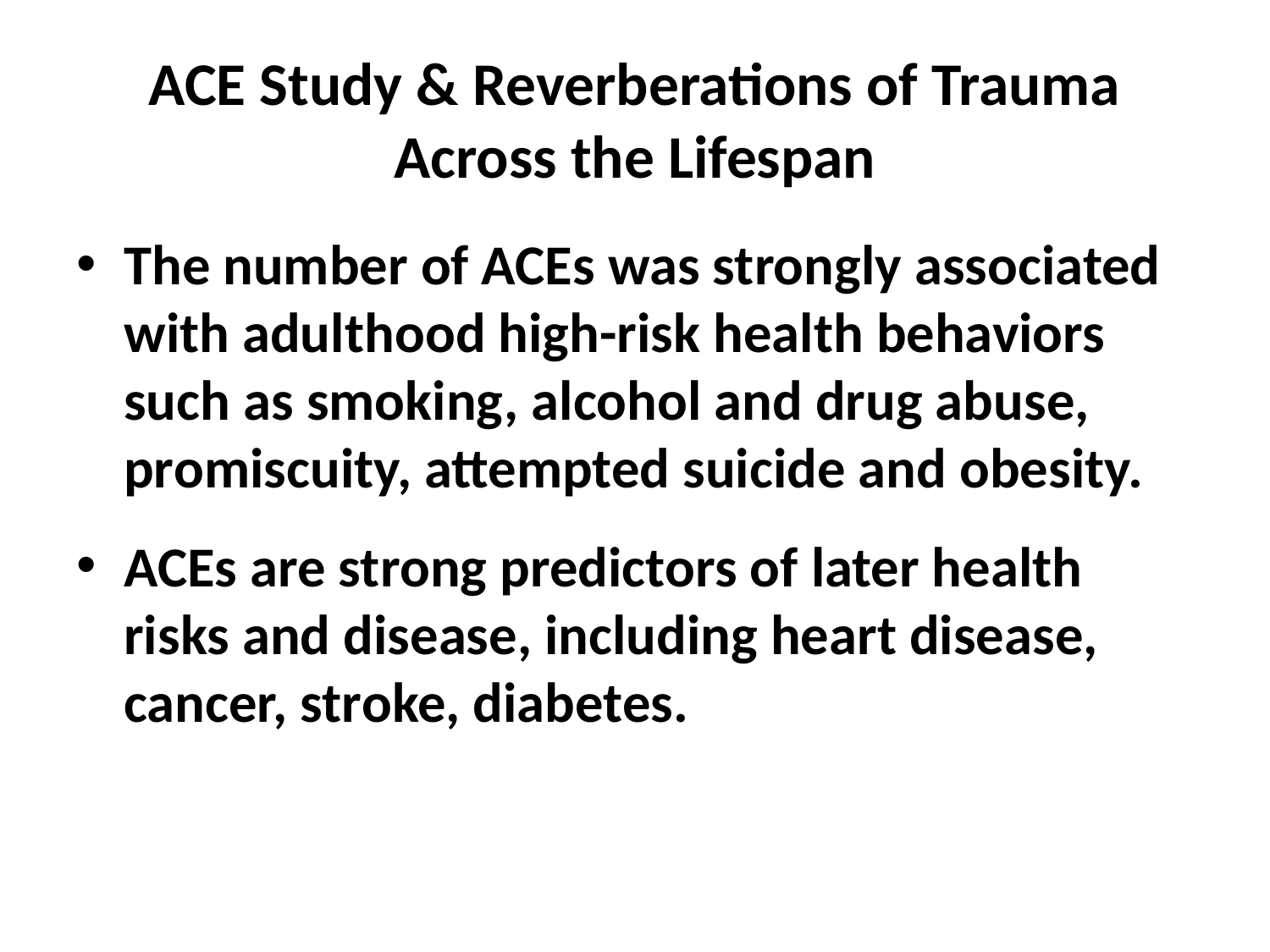

# ACE Study & Reverberations of Trauma Across the Lifespan
The number of ACEs was strongly associated with adulthood high-risk health behaviors such as smoking, alcohol and drug abuse, promiscuity, attempted suicide and obesity.

ACEs are strong predictors of later health risks and disease, including heart disease, cancer, stroke, diabetes.